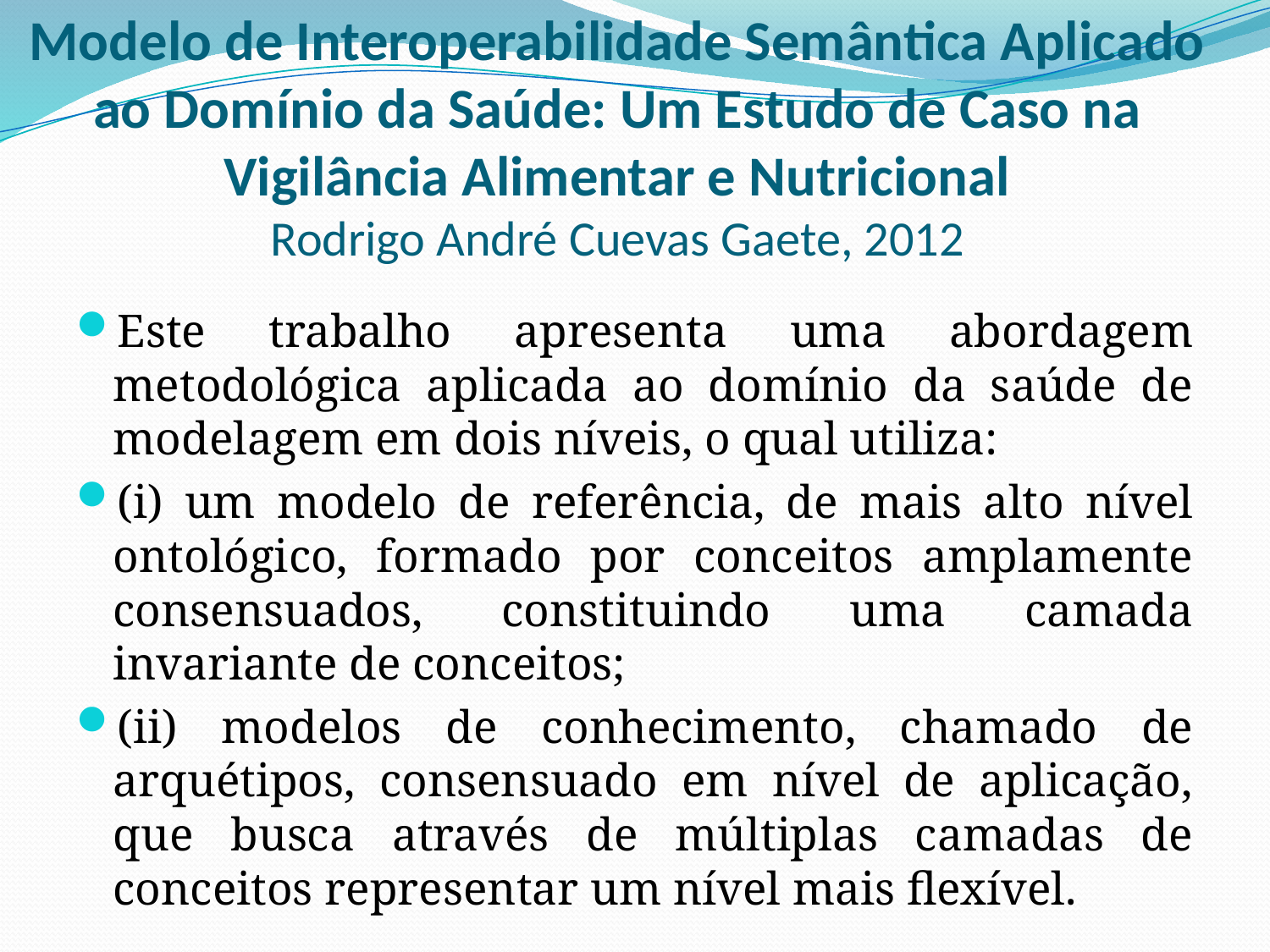

# Modelo de Interoperabilidade Semântica Aplicado ao Domínio da Saúde: Um Estudo de Caso na Vigilância Alimentar e Nutricional Rodrigo André Cuevas Gaete, 2012
Este trabalho apresenta uma abordagem metodológica aplicada ao domínio da saúde de modelagem em dois níveis, o qual utiliza:
(i) um modelo de referência, de mais alto nível ontológico, formado por conceitos amplamente consensuados, constituindo uma camada invariante de conceitos;
(ii) modelos de conhecimento, chamado de arquétipos, consensuado em nível de aplicação, que busca através de múltiplas camadas de conceitos representar um nível mais flexível.